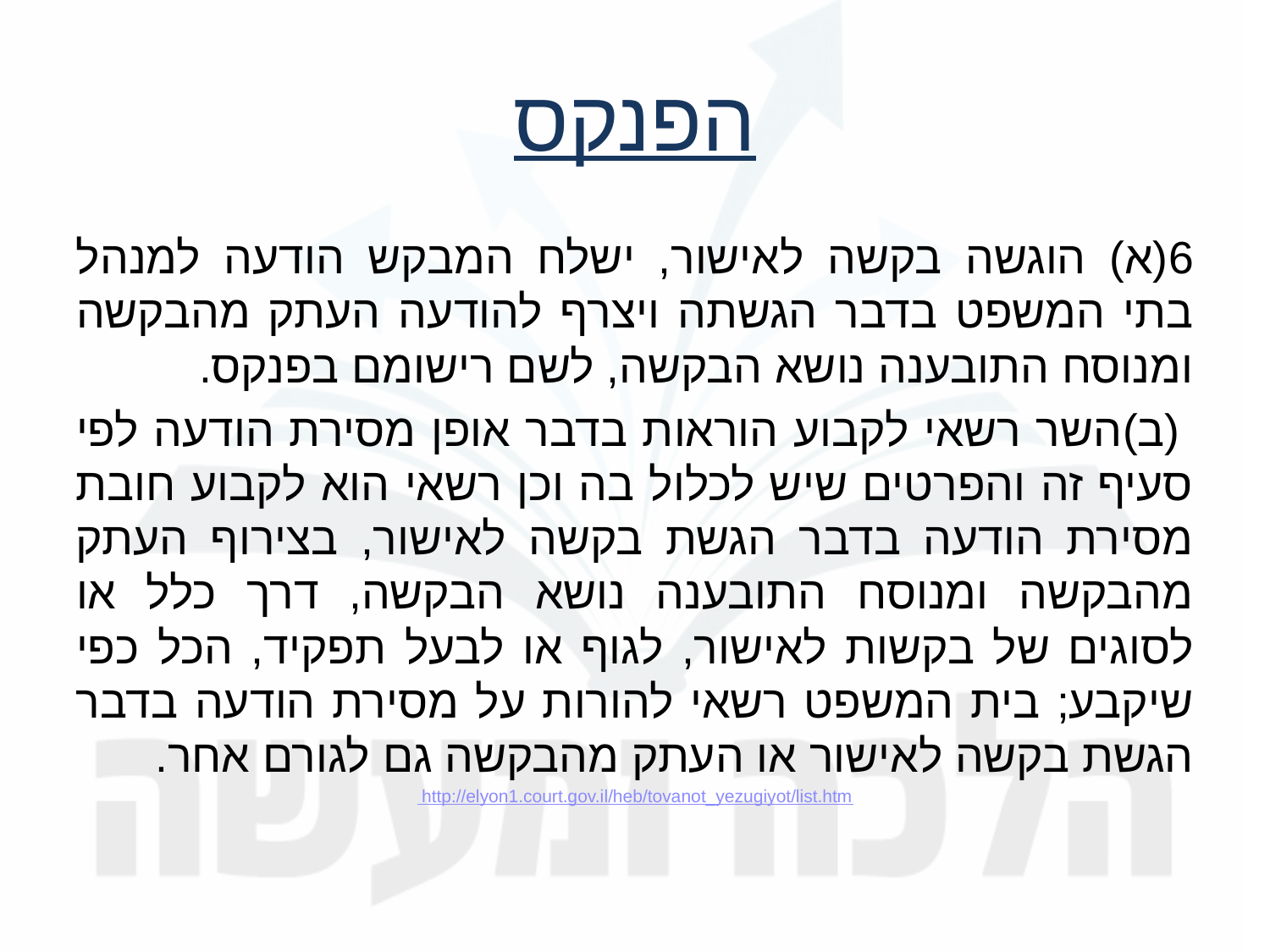

הפנקס
6(א) הוגשה בקשה לאישור, ישלח המבקש הודעה למנהל בתי המשפט בדבר הגשתה ויצרף להודעה העתק מהבקשה ומנוסח התובענה נושא הבקשה, לשם רישומם בפנקס.
	(ב)	השר רשאי לקבוע הוראות בדבר אופן מסירת הודעה לפי סעיף זה והפרטים שיש לכלול בה וכן רשאי הוא לקבוע חובת מסירת הודעה בדבר הגשת בקשה לאישור, בצירוף העתק מהבקשה ומנוסח התובענה נושא הבקשה, דרך כלל או לסוגים של בקשות לאישור, לגוף או לבעל תפקיד, הכל כפי שיקבע; בית המשפט רשאי להורות על מסירת הודעה בדבר הגשת בקשה לאישור או העתק מהבקשה גם לגורם אחר.
 http://elyon1.court.gov.il/heb/tovanot_yezugiyot/list.htm